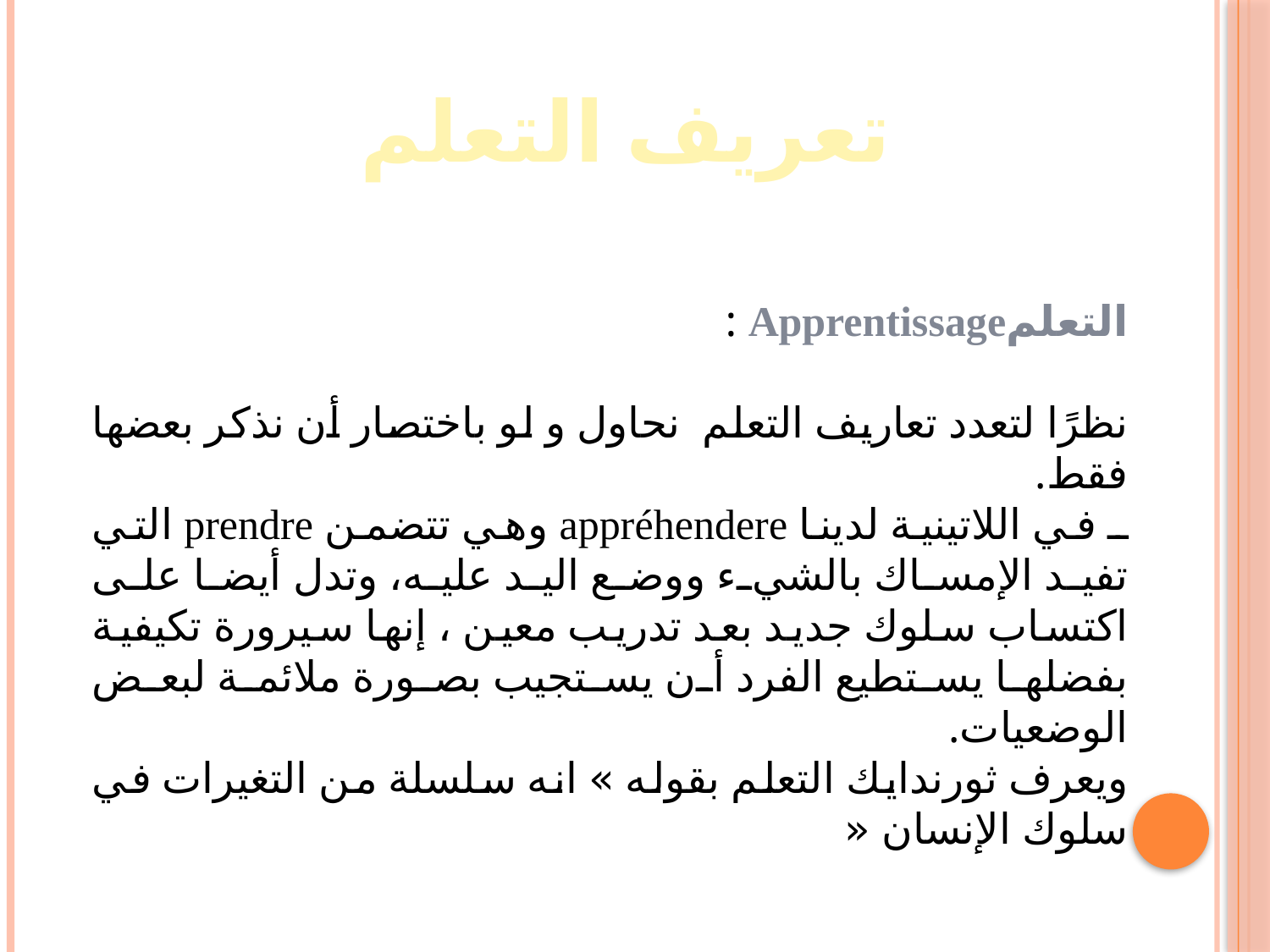

# تعريف التعلم
التعلمApprentissage :

نظرًا لتعدد تعاريف التعلم  نحاول و لو باختصار أن نذكر بعضها فقط.
ـ في اللاتينية لدينا appréhendere وهي تتضمن prendre التي تفيد الإمساك بالشيء ووضع اليد عليه، وتدل أيضا على اكتساب سلوك جديد بعد تدريب معين ، إنها سيرورة تكيفية بفضلها يستطيع الفرد أن يستجيب بصورة ملائمة لبعض الوضعيات.
ويعرف ثورندايك التعلم بقوله » انه سلسلة من التغيرات في سلوك الإنسان «